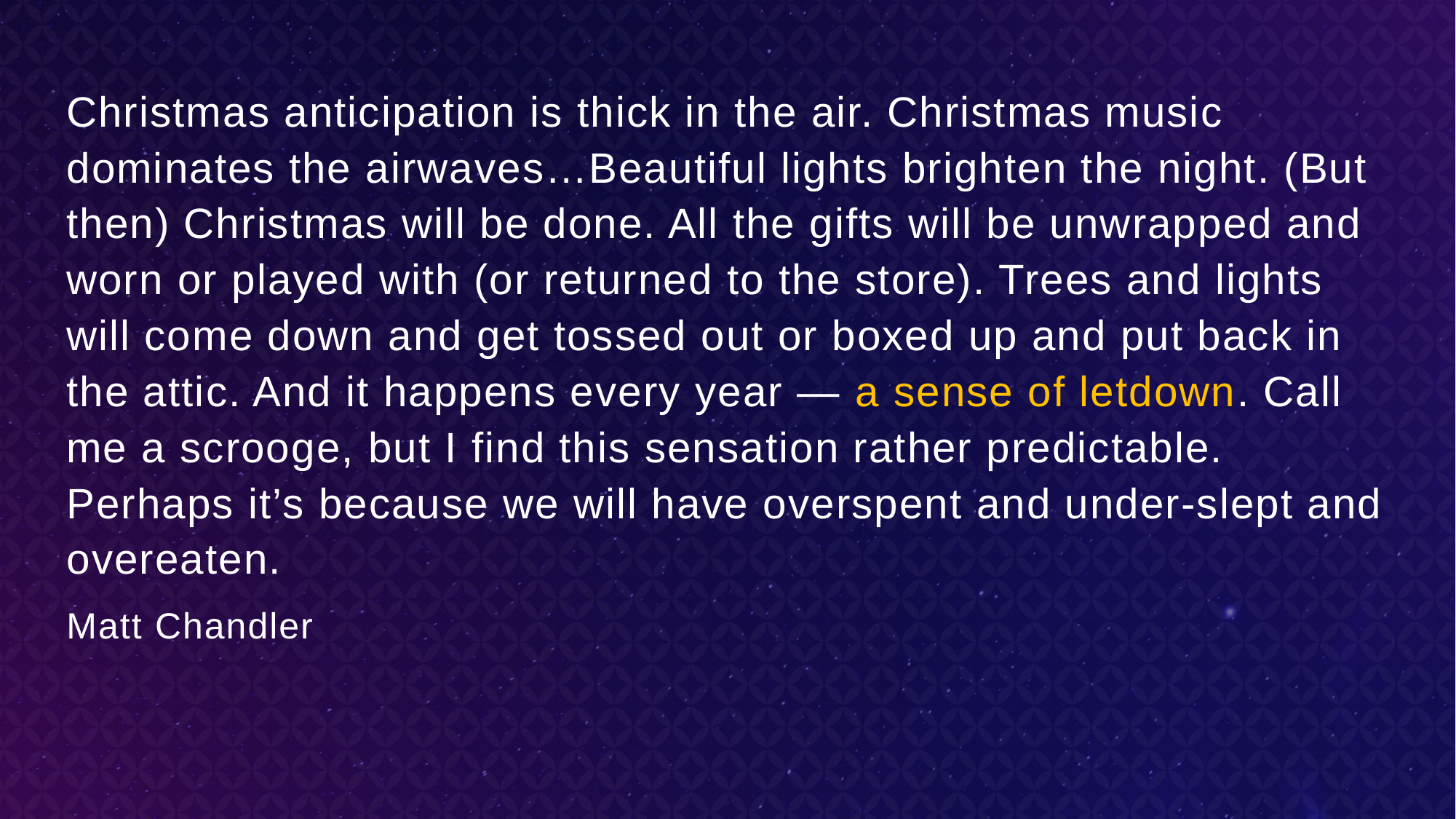

Christmas anticipation is thick in the air. Christmas music dominates the airwaves…Beautiful lights brighten the night. (But then) Christmas will be done. All the gifts will be unwrapped and worn or played with (or returned to the store). Trees and lights will come down and get tossed out or boxed up and put back in the attic. And it happens every year — a sense of letdown. Call me a scrooge, but I find this sensation rather predictable. Perhaps it’s because we will have overspent and under-slept and overeaten.
Matt Chandler